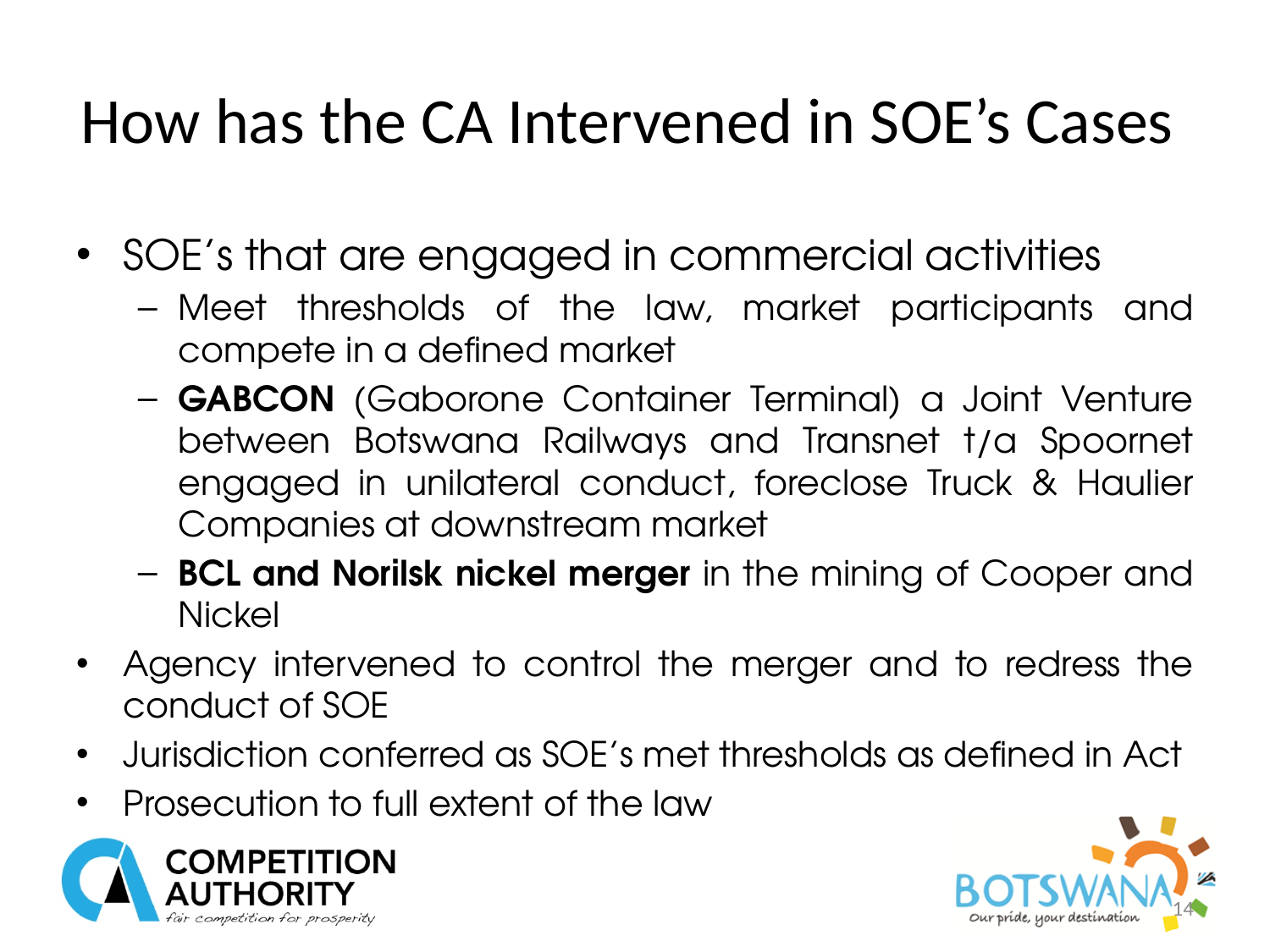

# How has the CA Intervened in SOE’s Cases
SOE’s that are engaged in commercial activities
Meet thresholds of the law, market participants and compete in a defined market
GABCON (Gaborone Container Terminal) a Joint Venture between Botswana Railways and Transnet t/a Spoornet engaged in unilateral conduct, foreclose Truck & Haulier Companies at downstream market
BCL and Norilsk nickel merger in the mining of Cooper and Nickel
Agency intervened to control the merger and to redress the conduct of SOE
Jurisdiction conferred as SOE’s met thresholds as defined in Act
Prosecution to full extent of the law

14